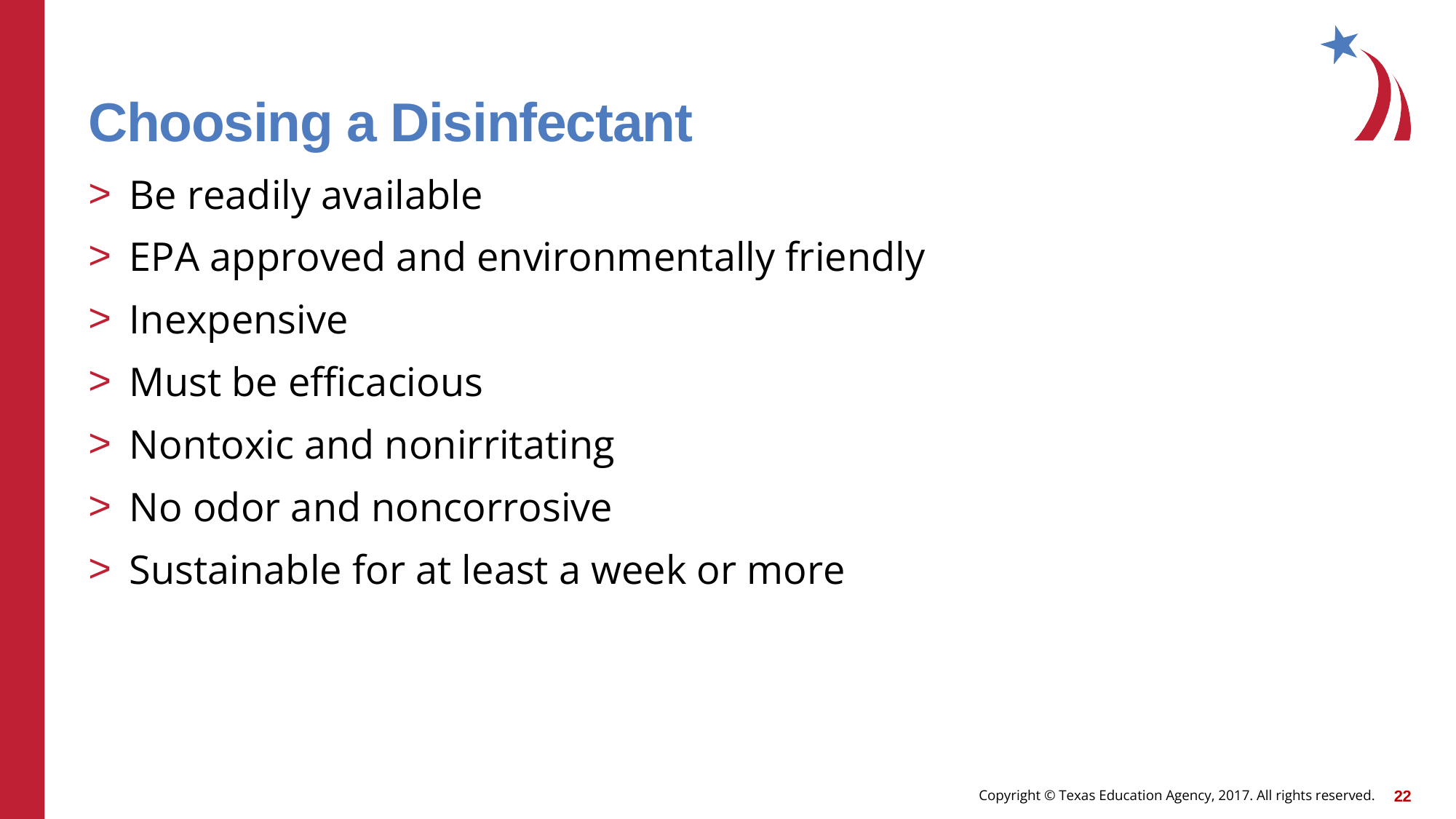

# Choosing a Disinfectant
Be readily available
EPA approved and environmentally friendly
Inexpensive
Must be efficacious
Nontoxic and nonirritating
No odor and noncorrosive
Sustainable for at least a week or more